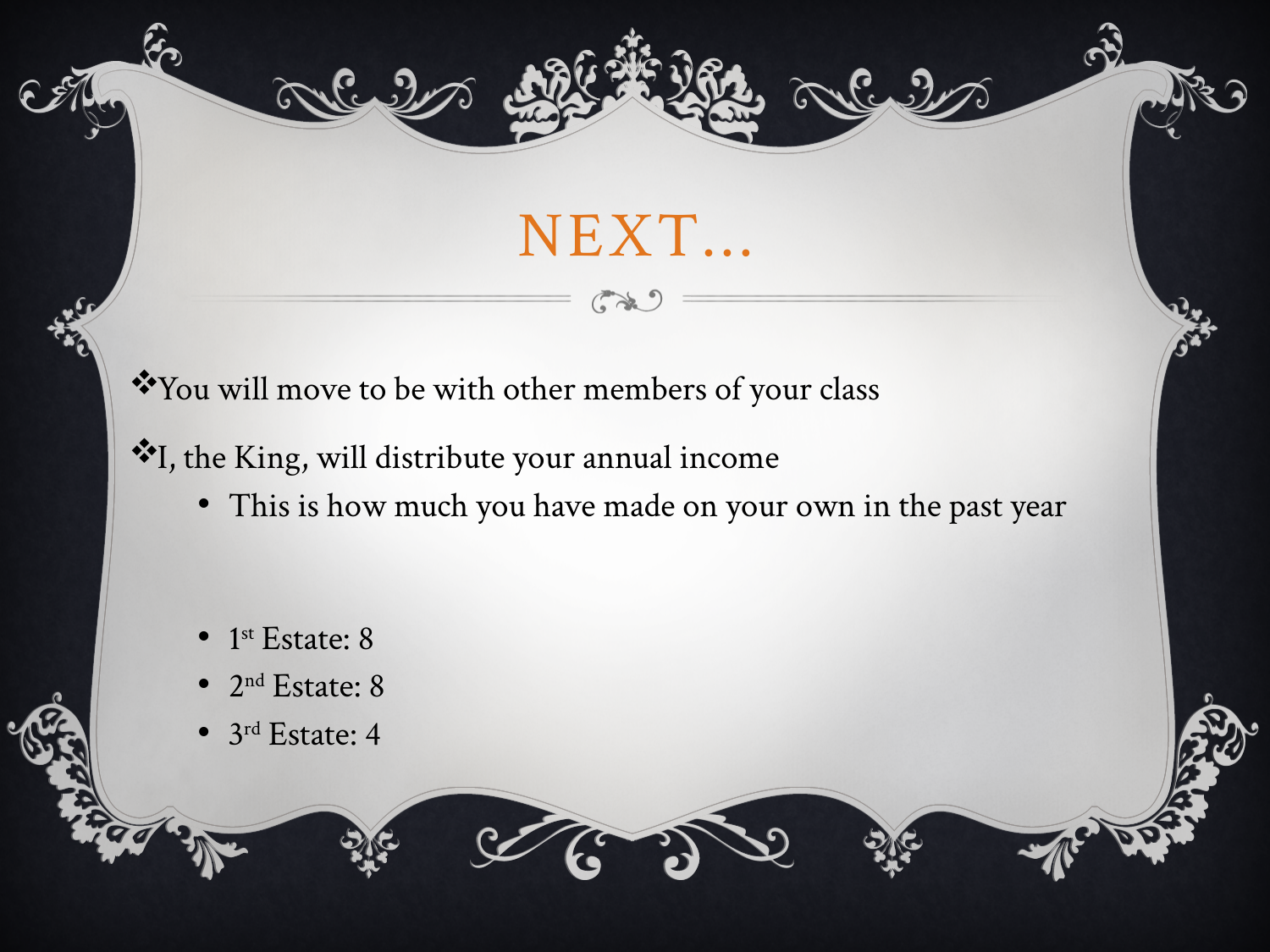

# Next…
You will move to be with other members of your class
I, the King, will distribute your annual income
This is how much you have made on your own in the past year

1st Estate: 8
2nd Estate: 8
3rd Estate: 4